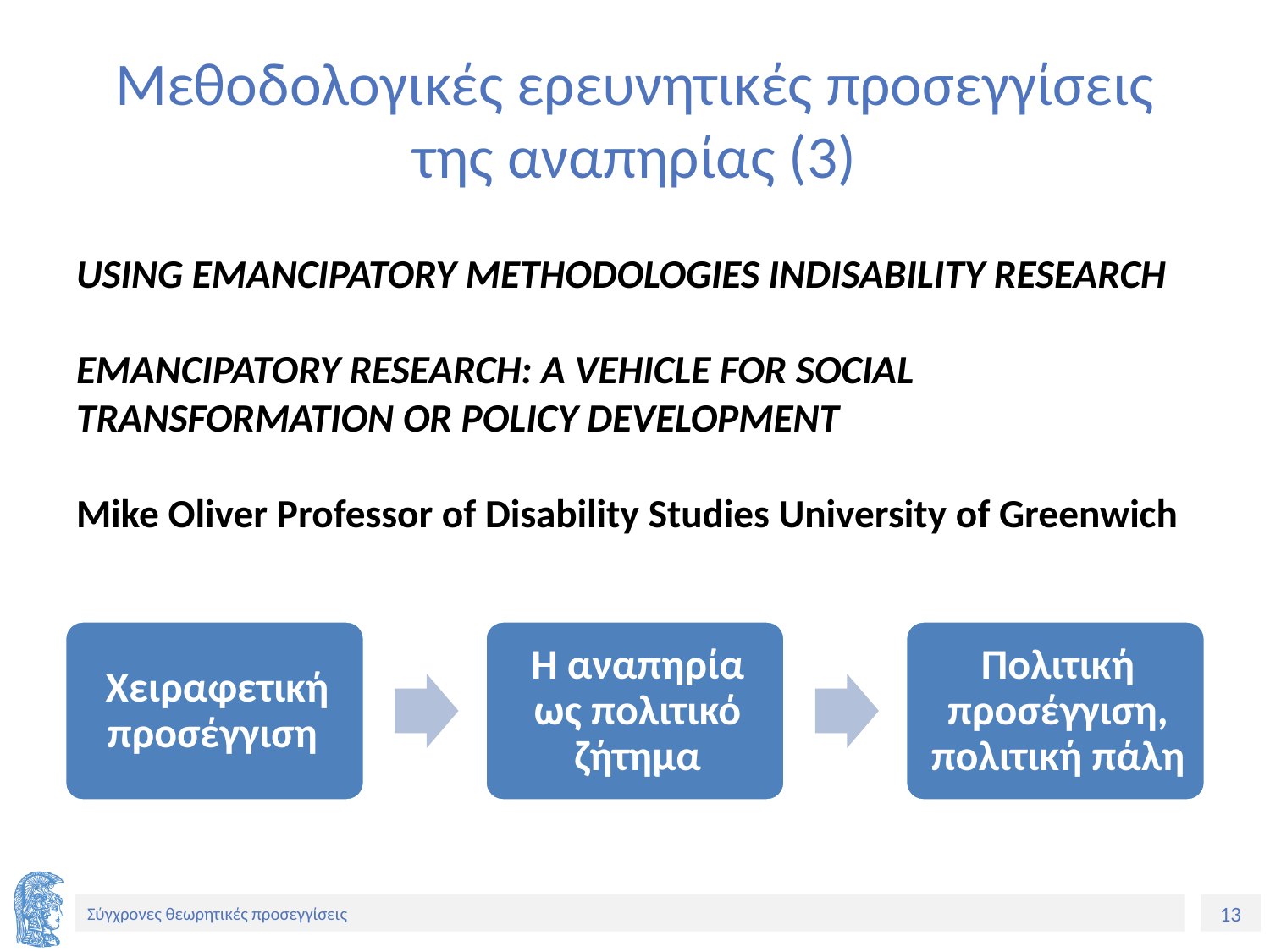

# Μεθοδολογικές ερευνητικές προσεγγίσεις της αναπηρίας (3)
USING EMANCIPATORY METHODOLOGIES INDISABILITY RESEARCH
EMANCIPATORY RESEARCH: A VEHICLE FOR SOCIAL TRANSFORMATION OR POLICY DEVELOPMENT
Mike Oliver Professor of Disability Studies University of Greenwich

Χειραφετική προσέγγιση

Η αναπηρία ως πολιτικό ζήτημα

Πολιτική προσέγγιση, πολιτική πάλη